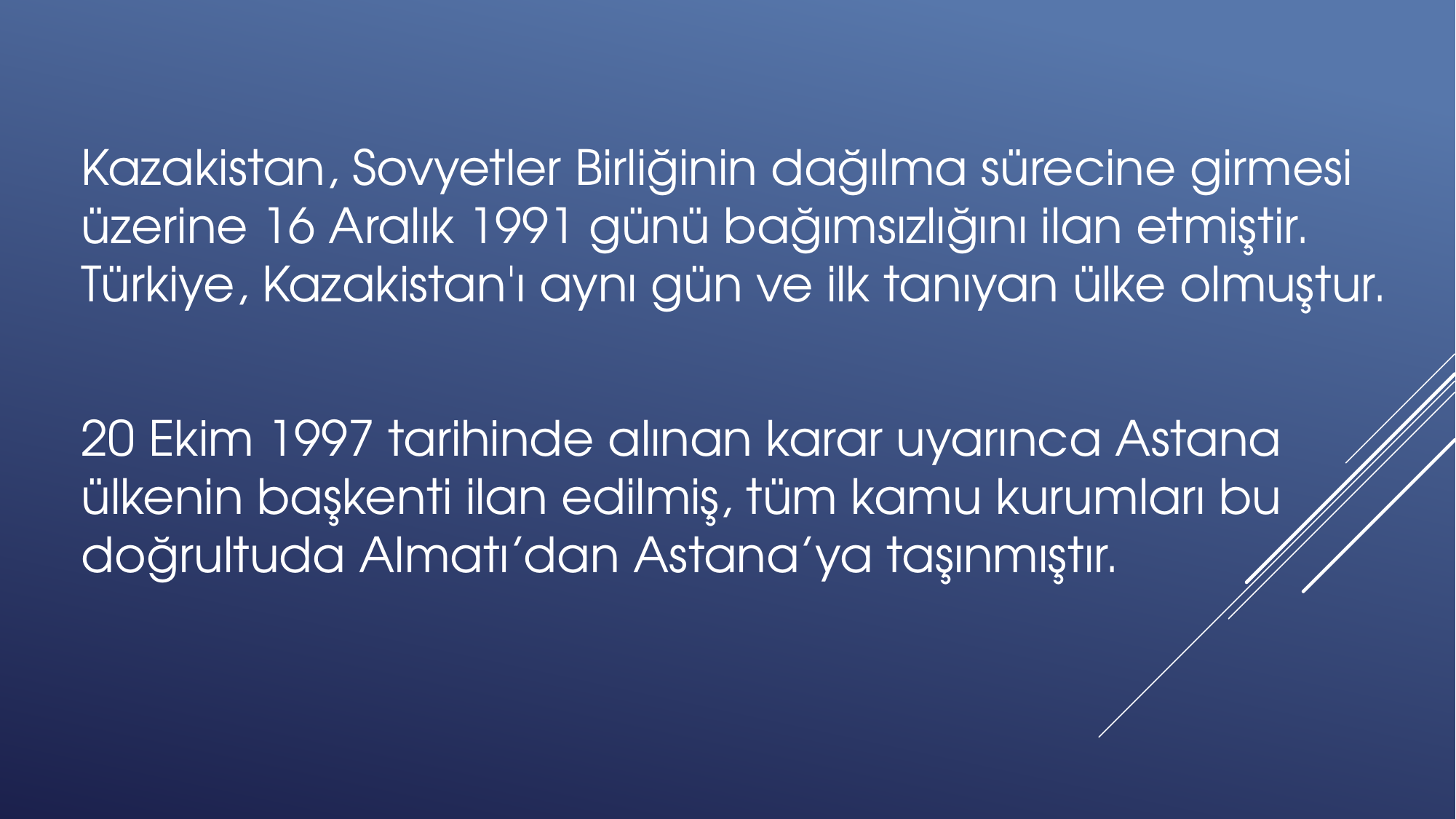

Kazakistan, Sovyetler Birliğinin dağılma sürecine girmesi üzerine 16 Aralık 1991 günü bağımsızlığını ilan etmiştir. Türkiye, Kazakistan'ı aynı gün ve ilk tanıyan ülke olmuştur.

20 Ekim 1997 tarihinde alınan karar uyarınca Astana ülkenin başkenti ilan edilmiş, tüm kamu kurumları bu doğrultuda Almatı’dan Astana’ya taşınmıştır.